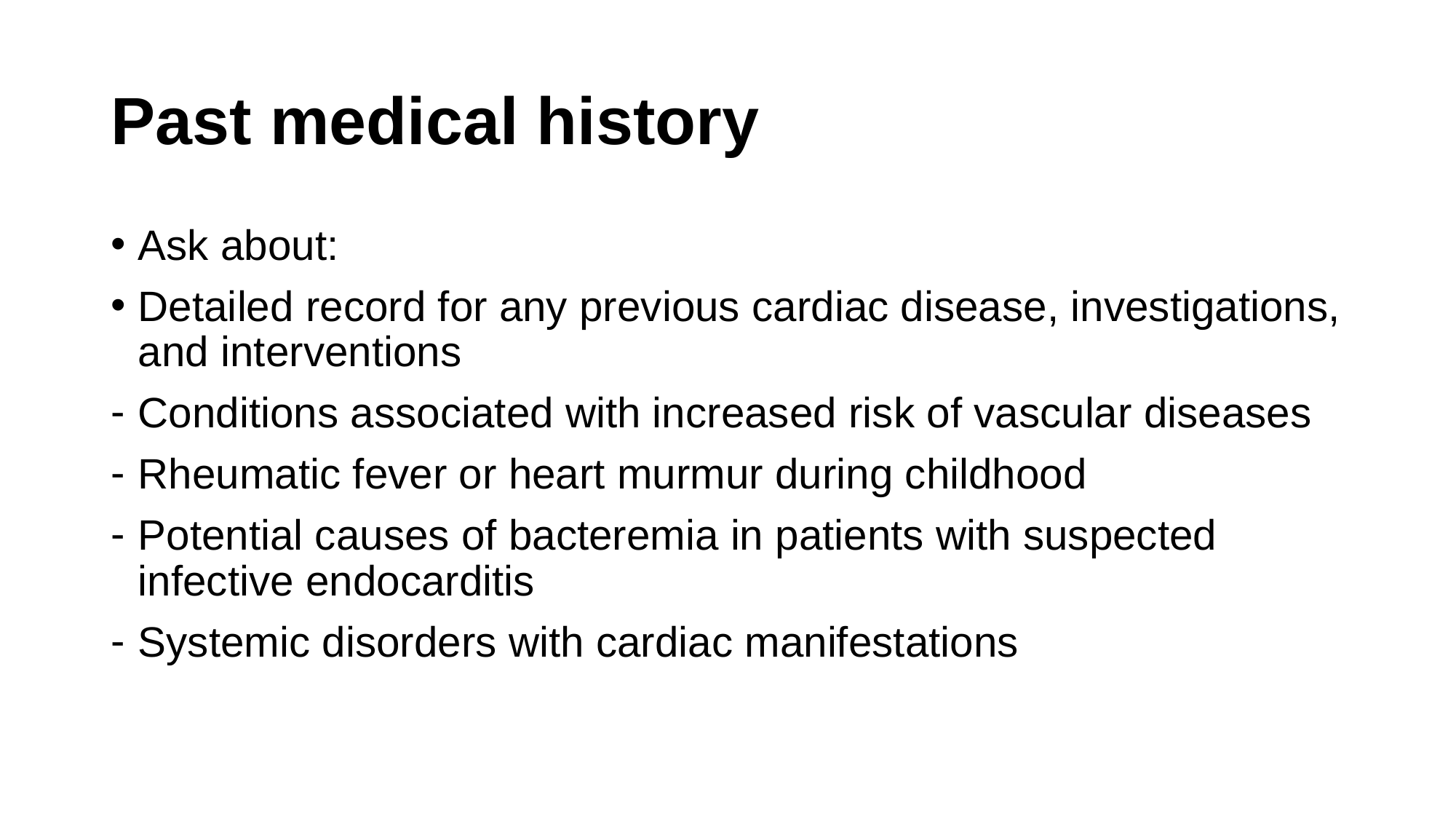

# Past medical history
Ask about:
Detailed record for any previous cardiac disease, investigations, and interventions
Conditions associated with increased risk of vascular diseases
Rheumatic fever or heart murmur during childhood
Potential causes of bacteremia in patients with suspected infective endocarditis
Systemic disorders with cardiac manifestations